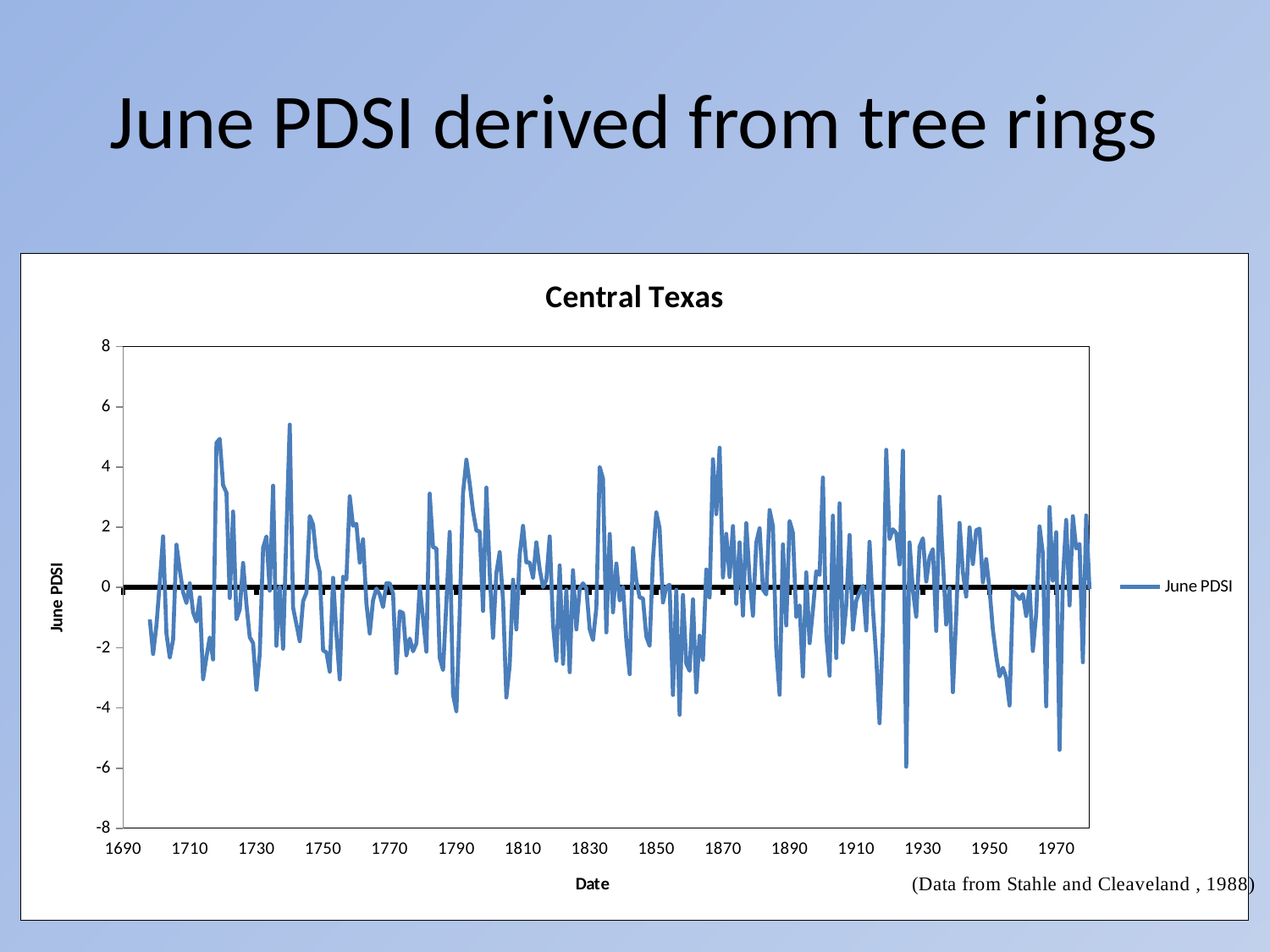

# June PDSI derived from tree rings

### Chart: Central Texas

| Category |  |
|---|---|